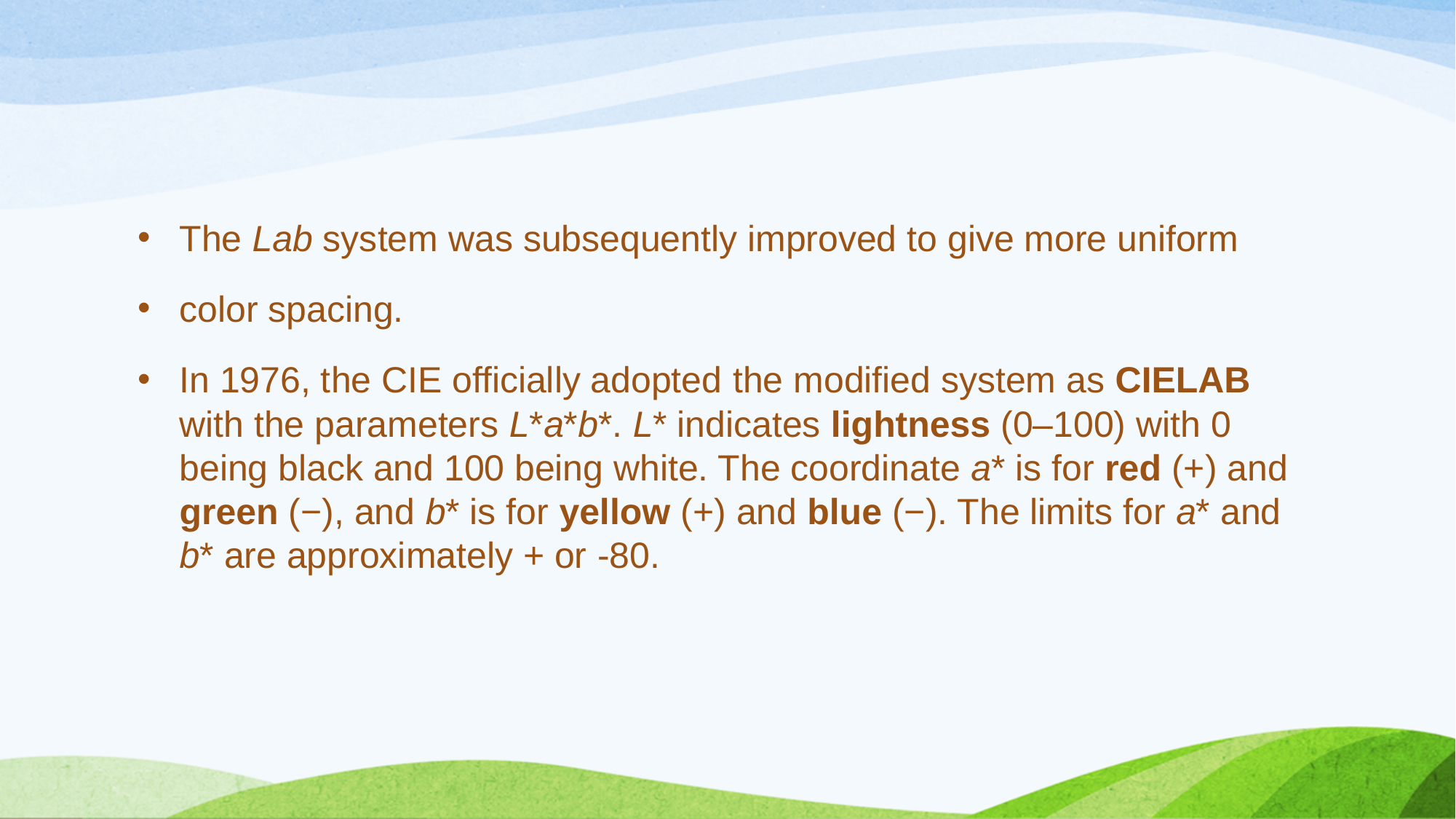

#
The Lab system was subsequently improved to give more uniform
color spacing.
In 1976, the CIE officially adopted the modified system as CIELAB with the parameters L*a*b*. L* indicates lightness (0–100) with 0 being black and 100 being white. The coordinate a* is for red (+) and green (−), and b* is for yellow (+) and blue (−). The limits for a* and b* are approximately + or -80.